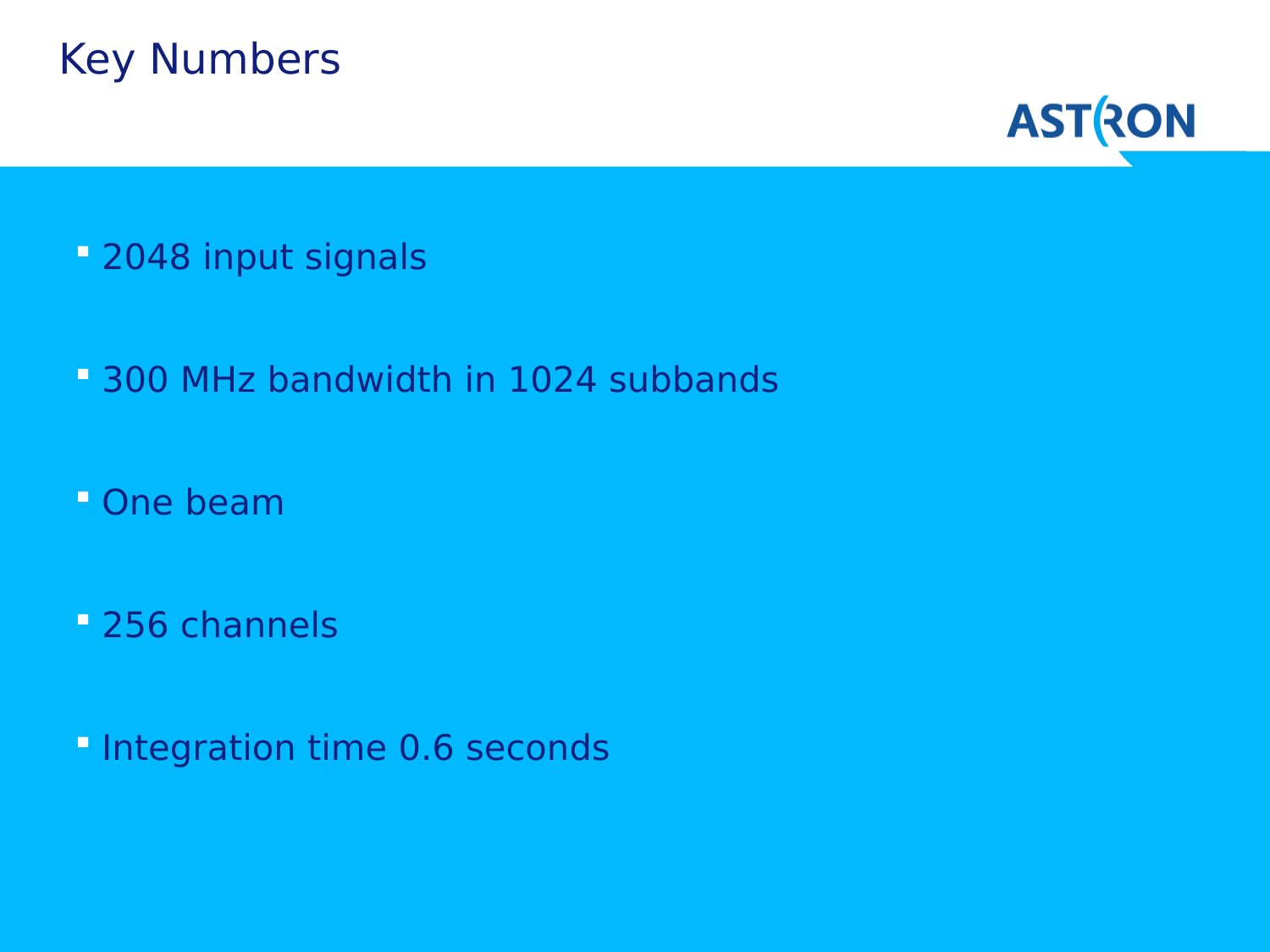

# Key Numbers
2048 input signals

300 MHz bandwidth in 1024 subbands

One beam

256 channels

Integration time 0.6 seconds